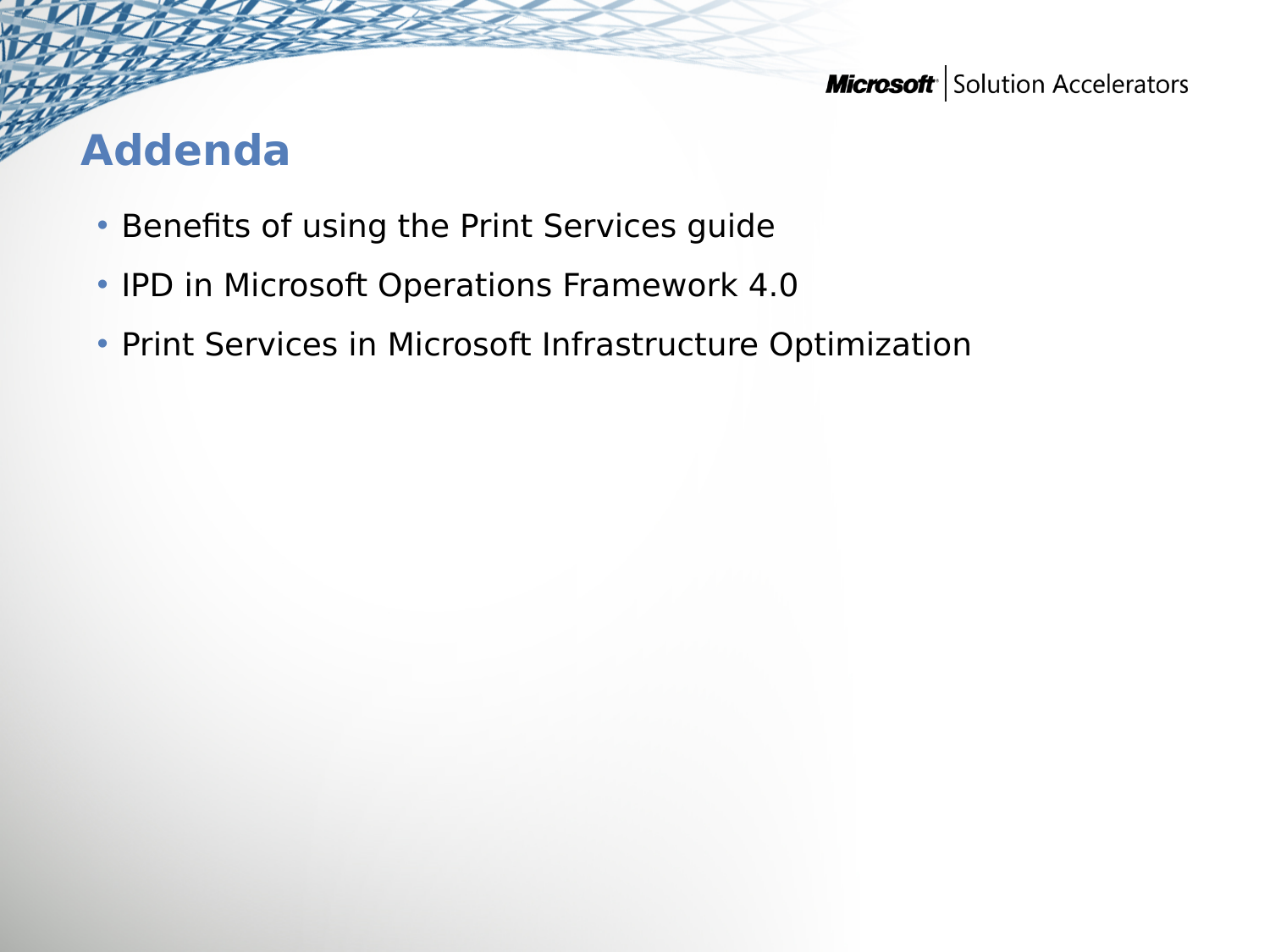

# Addenda
Benefits of using the Print Services guide
IPD in Microsoft Operations Framework 4.0
Print Services in Microsoft Infrastructure Optimization